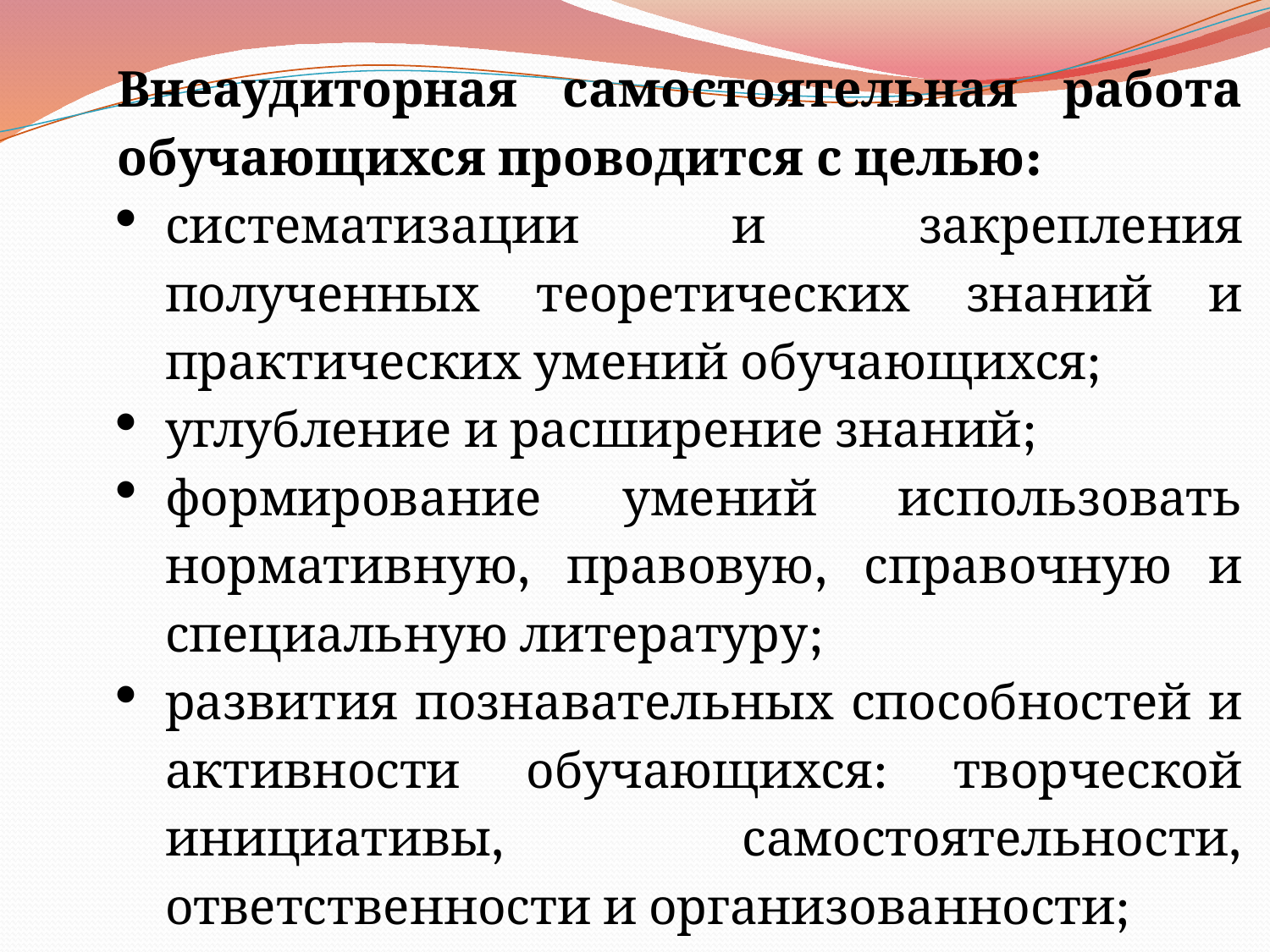

Внеаудиторная самостоятельная работа обучающихся проводится с целью:
систематизации и закрепления полученных теоретических знаний и практических умений обучающихся;
углубление и расширение знаний;
формирование умений использовать нормативную, правовую, справочную и специальную литературу;
развития познавательных способностей и активности обучающихся: творческой инициативы, самостоятельности, ответственности и организованности;